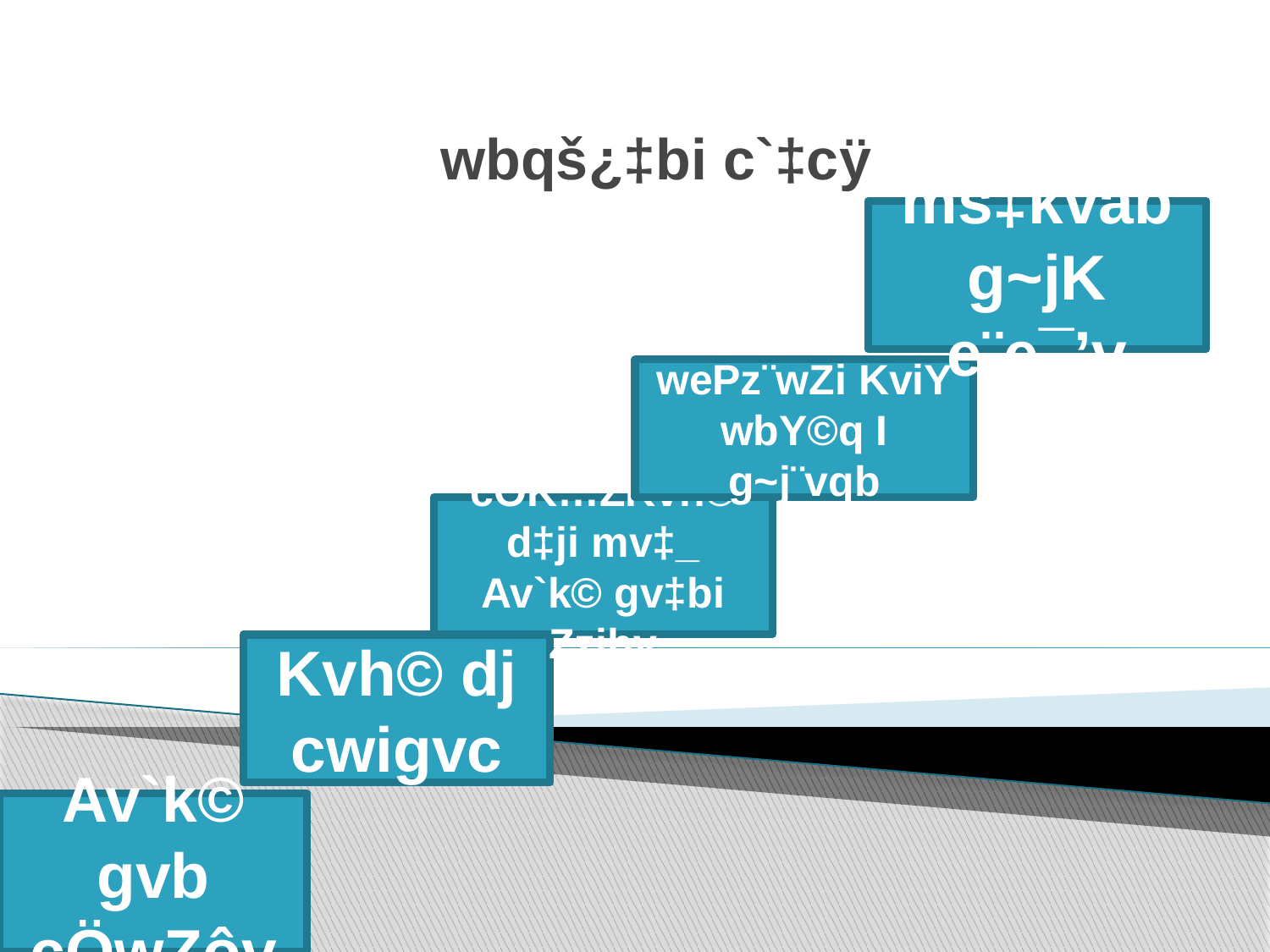

# wbqš¿‡bi c`‡cÿ
ms‡kvab g~jK e¨e¯’v

wePz¨wZi KviY wbY©q I g~j¨vqb
cÖK…ZKvh© d‡ji mv‡_ Av`k© gv‡bi Zzjbv
Kvh© dj cwigvc
Av`k© gvb cÖwZôv